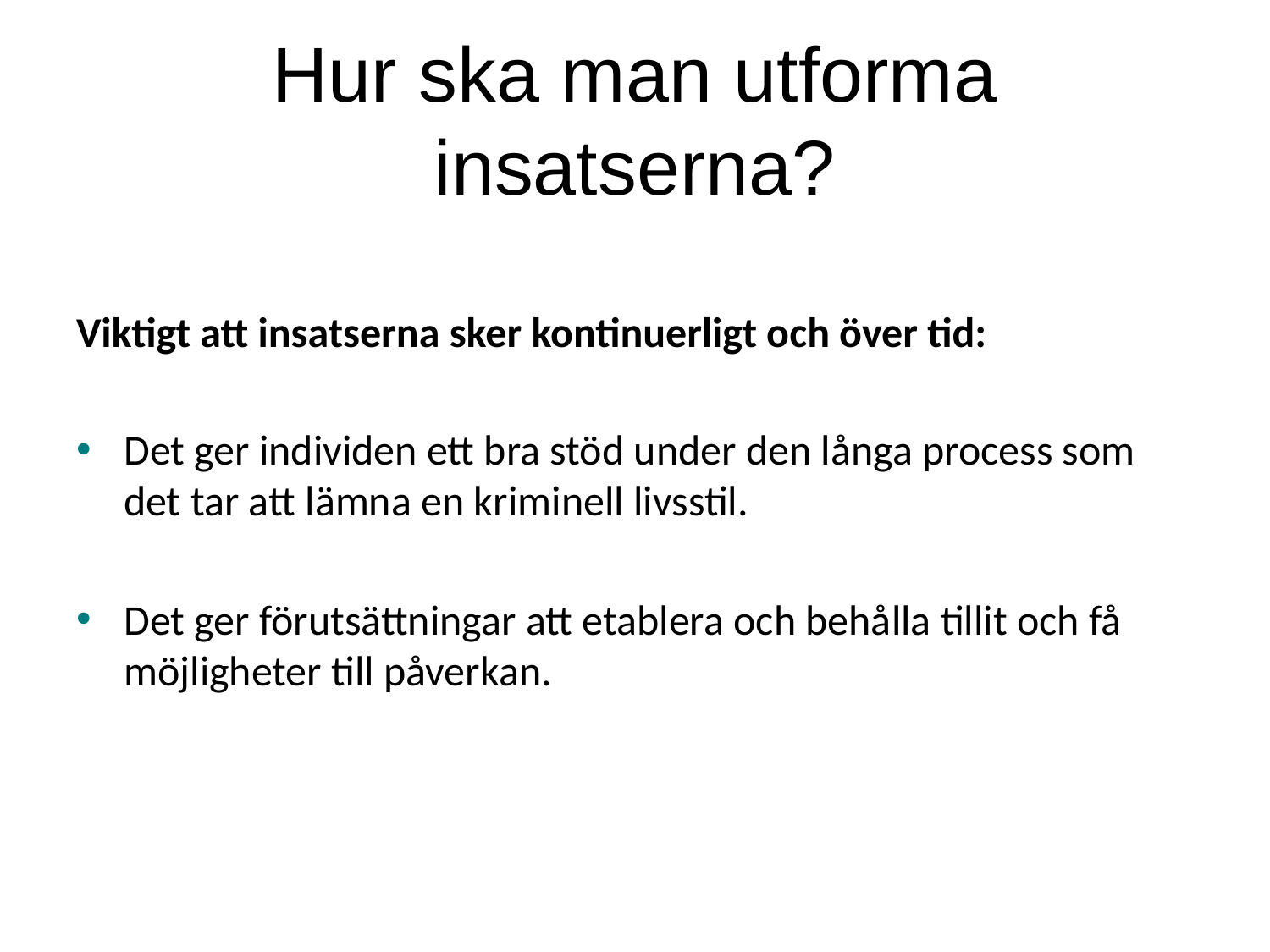

# Hur ska man utforma insatserna?

Viktigt att insatserna sker kontinuerligt och över tid:

Det ger individen ett bra stöd under den långa process som det tar att lämna en kriminell livsstil.

Det ger förutsättningar att etablera och behålla tillit och få möjligheter till påverkan.